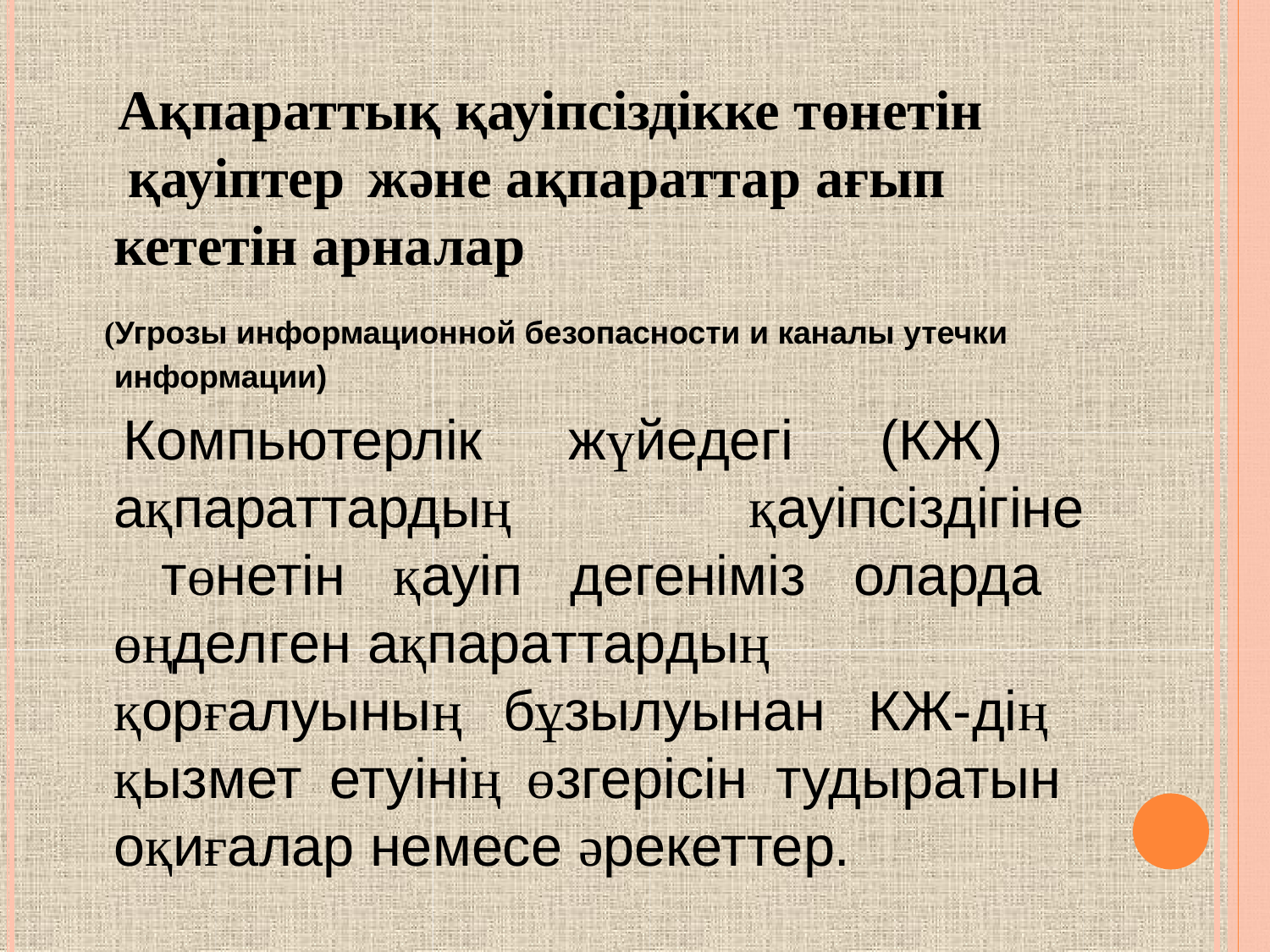

# Ақпараттық қауіпсіздікке төнетін  қауіптер	және ақпараттар ағып  кететін арналар
(Угрозы информационной безопасности и каналы утечки  информации)
Компьютерлік жүйедегі (КЖ)  ақпараттардың		қауіпсіздігіне  төнетін қауіп дегеніміз оларда  өңделген	ақпараттардың  қорғалуының бұзылуынан КЖ-дің  қызмет етуінің өзгерісін тудыратын  оқиғалар немесе әрекеттер.